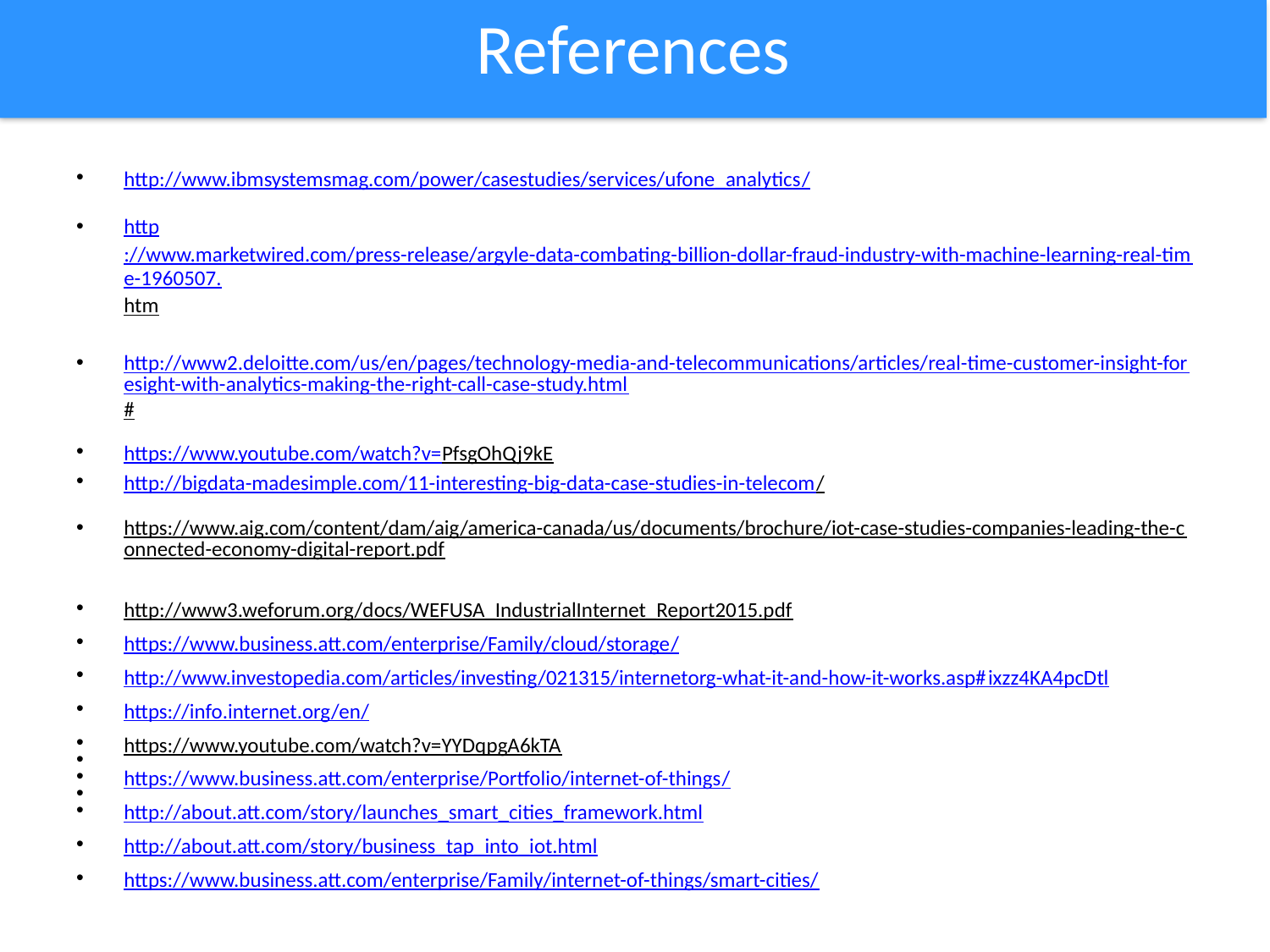

References

http://www.ibmsystemsmag.com/power/casestudies/services/ufone_analytics/

http://www.marketwired.com/press-release/argyle-data-combating-billion-dollar-fraud-industry-with-machine-learning-real-time-1960507.htm
http://www2.deloitte.com/us/en/pages/technology-media-and-telecommunications/articles/real-time-customer-insight-foresight-with-analytics-making-the-right-call-case-study.html#
https://www.youtube.com/watch?v=PfsgOhQj9kE
http://bigdata-madesimple.com/11-interesting-big-data-case-studies-in-telecom/

https://www.aig.com/content/dam/aig/america-canada/us/documents/brochure/iot-case-studies-companies-leading-the-connected-economy-digital-report.pdf

http://www3.weforum.org/docs/WEFUSA_IndustrialInternet_Report2015.pdf

https://www.business.att.com/enterprise/Family/cloud/storage/

http://www.investopedia.com/articles/investing/021315/internetorg-what-it-and-how-it-works.asp#ixzz4KA4pcDtl

https://info.internet.org/en/

https://www.youtube.com/watch?v=YYDqpgA6kTA

https://www.business.att.com/enterprise/Portfolio/internet-of-things/

http://about.att.com/story/launches_smart_cities_framework.html

http://about.att.com/story/business_tap_into_iot.html

https://www.business.att.com/enterprise/Family/internet-of-things/smart-cities/